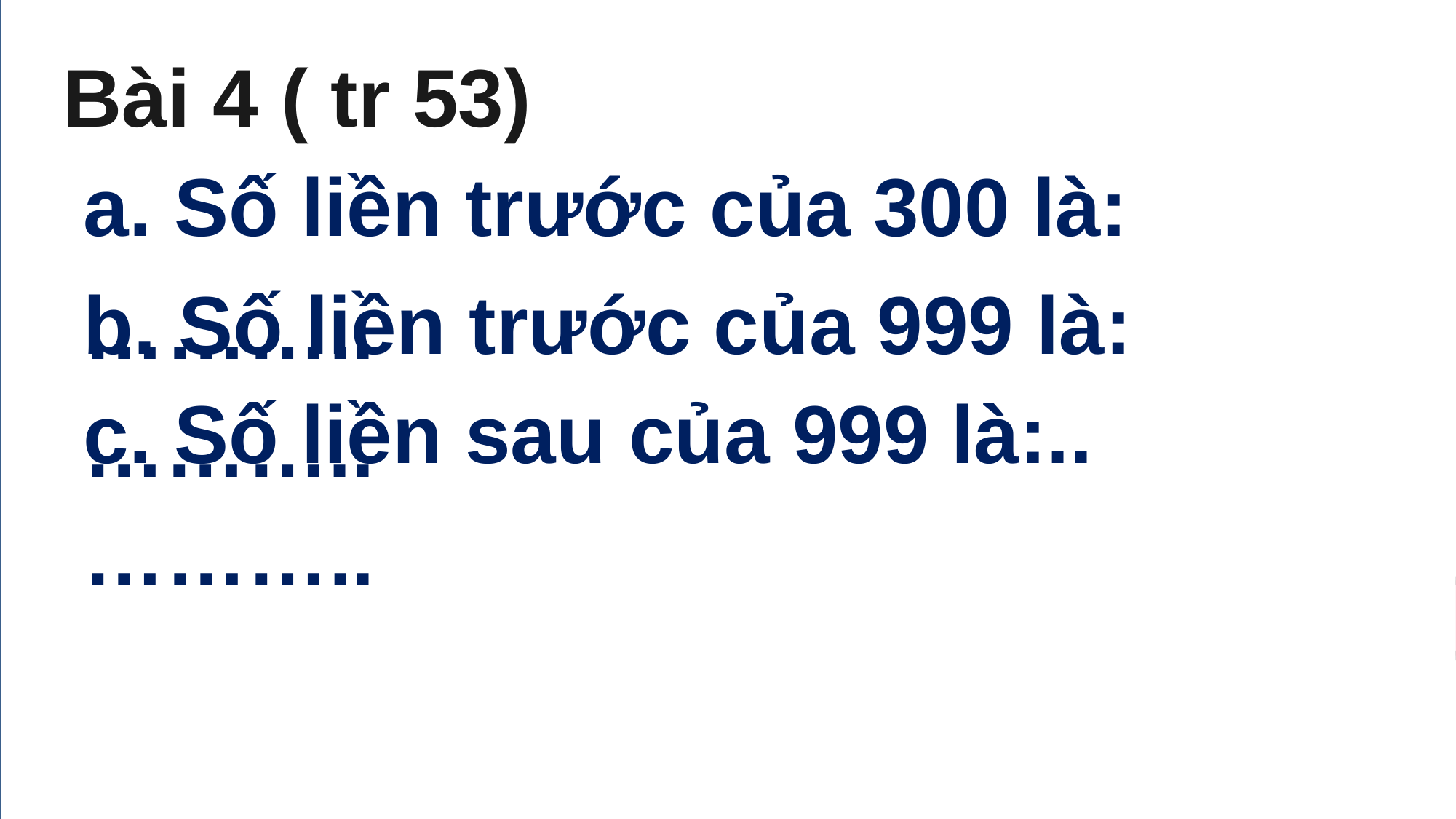

Bài 4 ( tr 53)
a. Số liền trước của 300 là:………..
b. Số liền trước của 999 là:………..

c. Số liền sau của 999 là:..………..